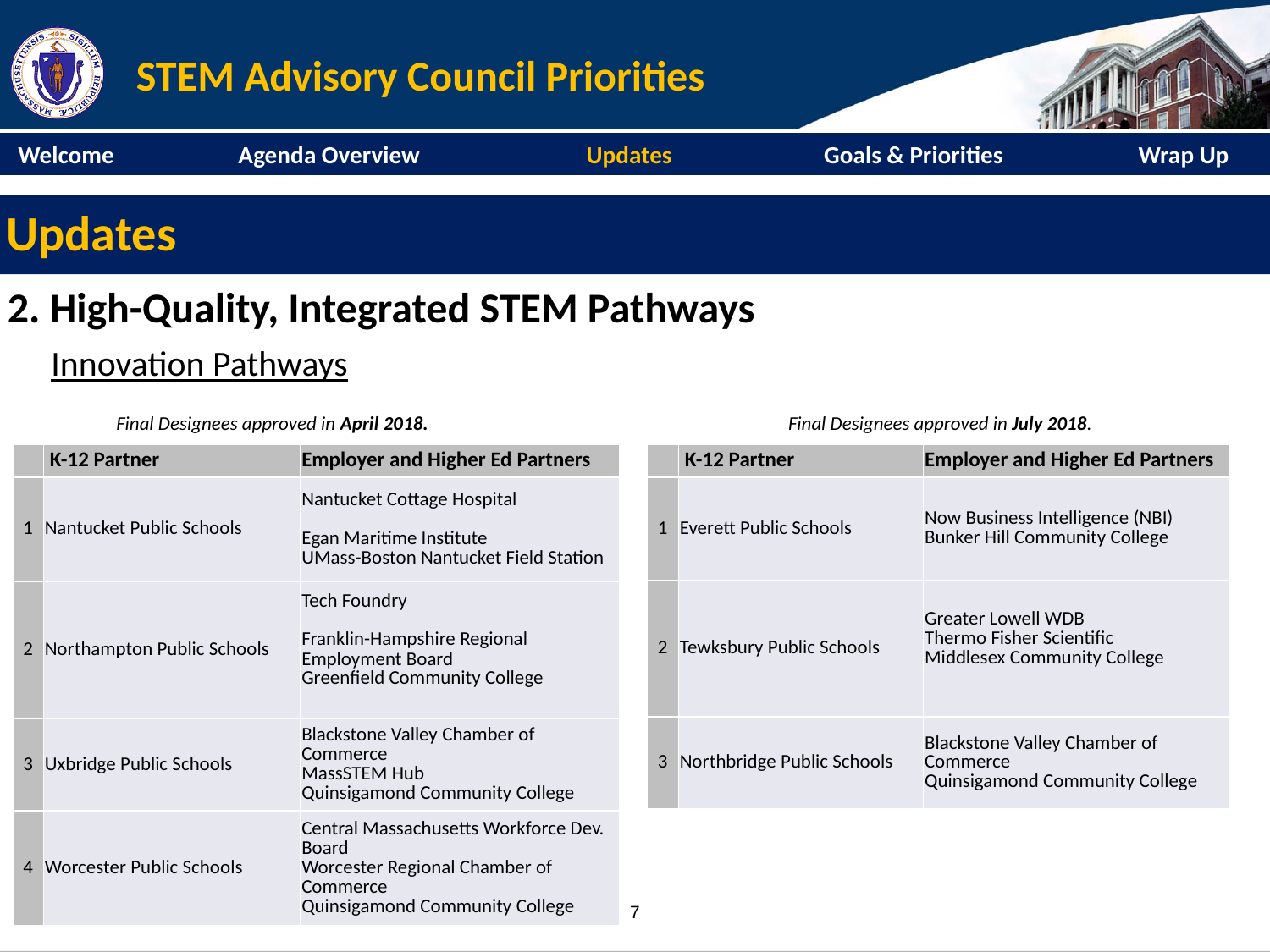

# STEM Advisory Council Priorities
 Welcome	                  Agenda Overview	            Updates   	         Goals & Priorities	                    Wrap Up
Updates
2. High-Quality, Integrated STEM Pathways
Innovation Pathways
Final Designees approved in April 2018.
Final Designees approved in July 2018.
|  | K-12 Partner | Employer and Higher Ed Partners |
| --- | --- | --- |
| 1 | Nantucket Public Schools | Nantucket Cottage Hospital Egan Maritime Institute UMass-Boston Nantucket Field Station |
| 2 | Northampton Public Schools | Tech Foundry Franklin-Hampshire Regional Employment Board Greenfield Community College |
| 3 | Uxbridge Public Schools | Blackstone Valley Chamber of Commerce MassSTEM Hub Quinsigamond Community College |
| 4 | Worcester Public Schools | Central Massachusetts Workforce Dev. Board Worcester Regional Chamber of Commerce Quinsigamond Community College |
|  | K-12 Partner | Employer and Higher Ed Partners |
| --- | --- | --- |
| 1 | Everett Public Schools | Now Business Intelligence (NBI) Bunker Hill Community College |
| 2 | Tewksbury Public Schools | Greater Lowell WDB Thermo Fisher Scientific Middlesex Community College |
| 3 | Northbridge Public Schools | Blackstone Valley Chamber of Commerce Quinsigamond Community College |